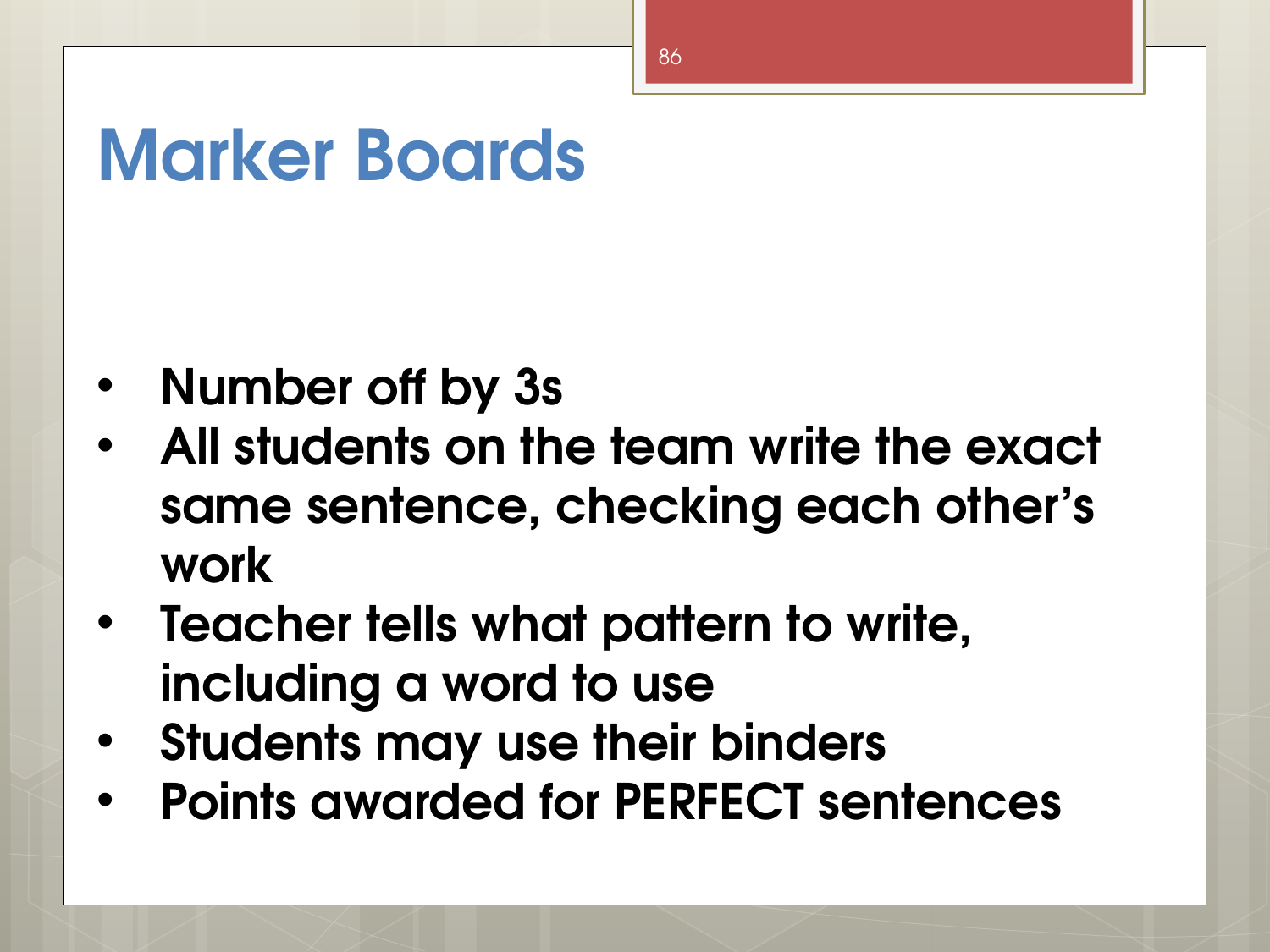

86
# Marker Boards
Number off by 3s
All students on the team write the exact same sentence, checking each other’s work
Teacher tells what pattern to write, including a word to use
Students may use their binders
Points awarded for PERFECT sentences